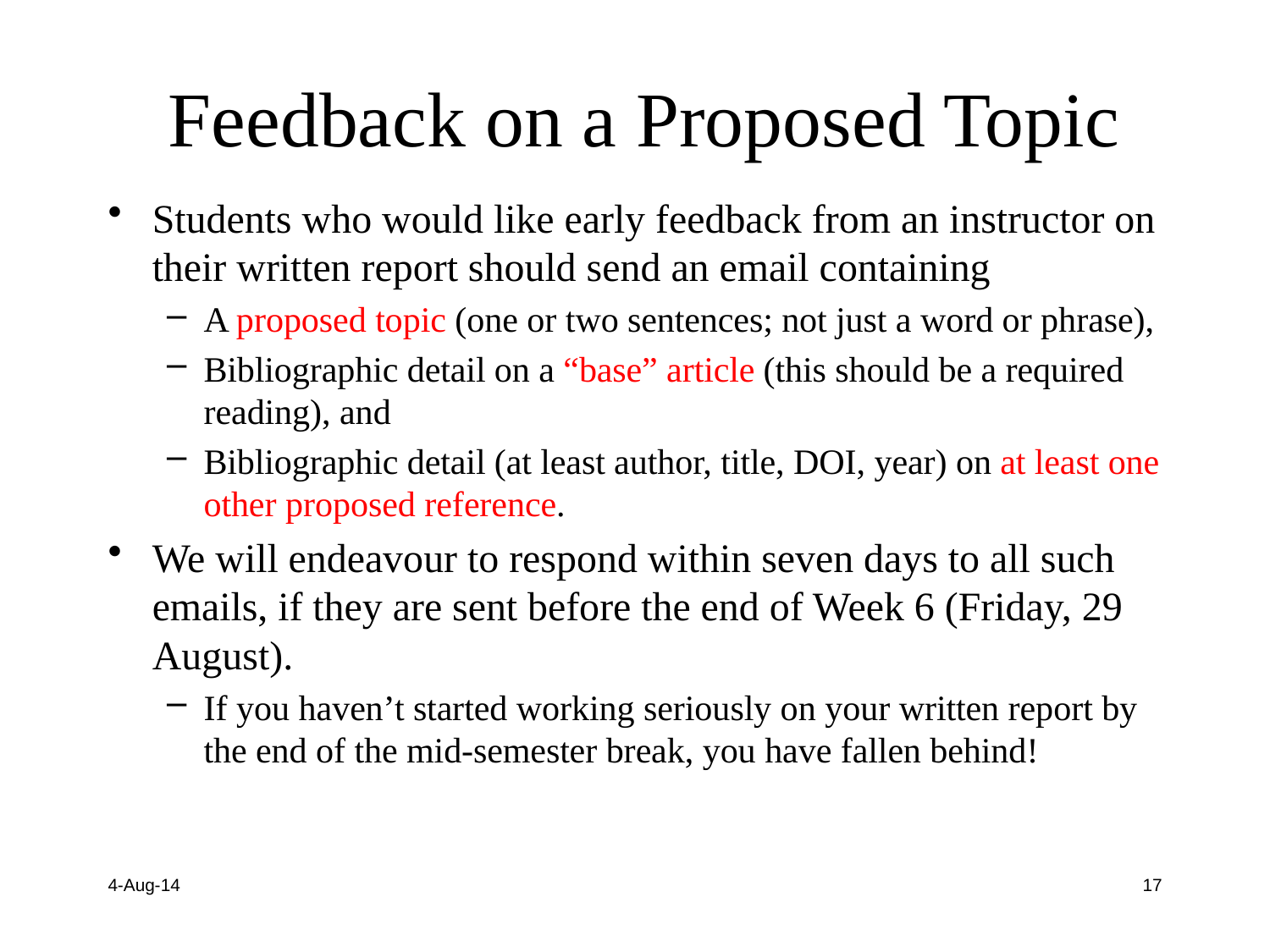

# Feedback on a Proposed Topic
Students who would like early feedback from an instructor on their written report should send an email containing
A proposed topic (one or two sentences; not just a word or phrase),
Bibliographic detail on a “base” article (this should be a required reading), and
Bibliographic detail (at least author, title, DOI, year) on at least one other proposed reference.
We will endeavour to respond within seven days to all such emails, if they are sent before the end of Week 6 (Friday, 29 August).
If you haven’t started working seriously on your written report by the end of the mid-semester break, you have fallen behind!
4-Aug-14
17